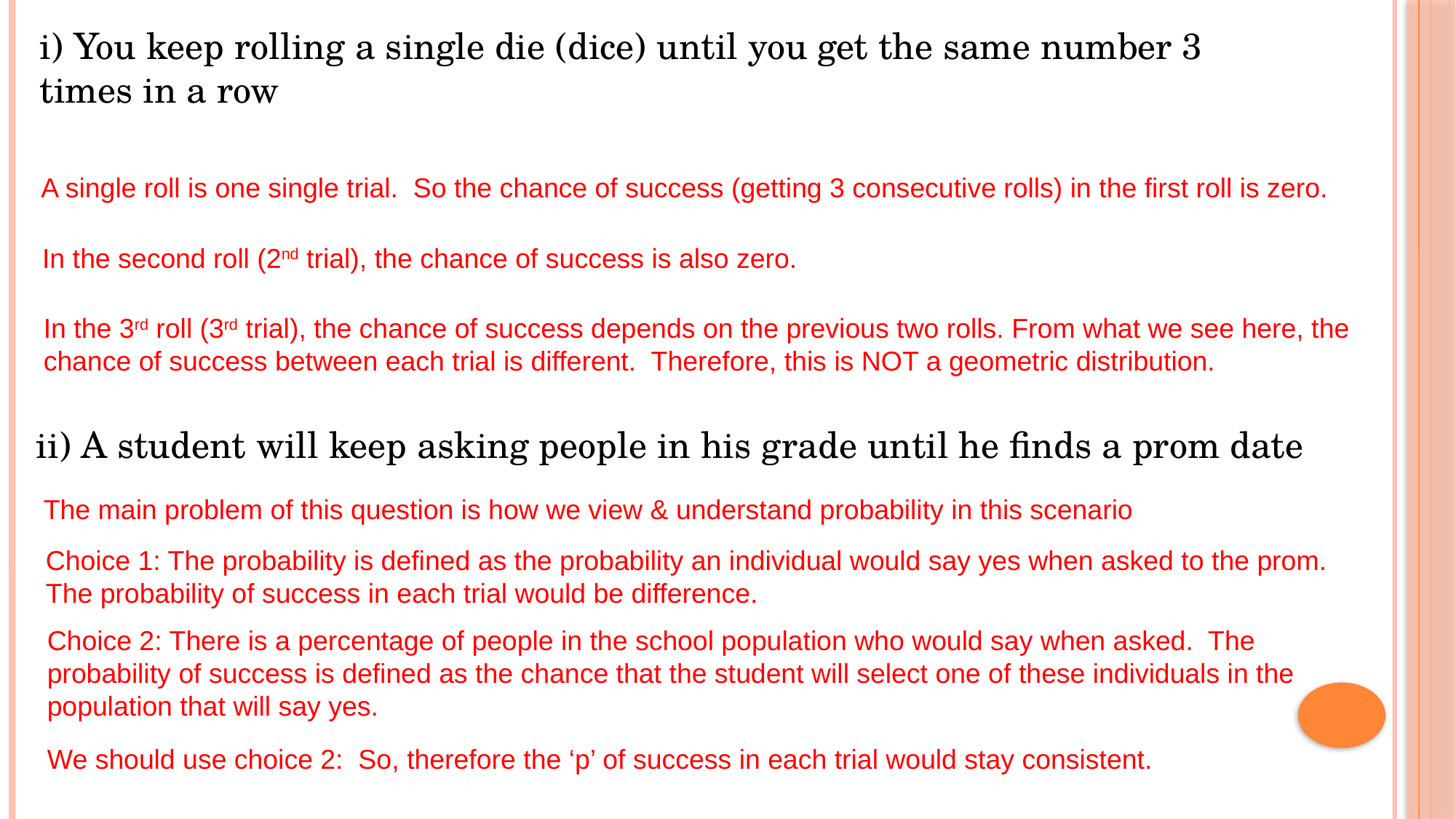

i) You keep rolling a single die (dice) until you get the same number 3 times in a row
A single roll is one single trial.  So the chance of success (getting 3 consecutive rolls) in the first roll is zero.
In the second roll (2nd trial), the chance of success is also zero.
In the 3rd roll (3rd trial), the chance of success depends on the previous two rolls. From what we see here, the chance of success between each trial is different.  Therefore, this is NOT a geometric distribution.
ii) A student will keep asking people in his grade until he finds a prom date
The main problem of this question is how we view & understand probability in this scenario
Choice 1: The probability is defined as the probability an individual would say yes when asked to the prom.  The probability of success in each trial would be difference.
Choice 2: There is a percentage of people in the school population who would say when asked.  The probability of success is defined as the chance that the student will select one of these individuals in the population that will say yes.
We should use choice 2:  So, therefore the ‘p’ of success in each trial would stay consistent.